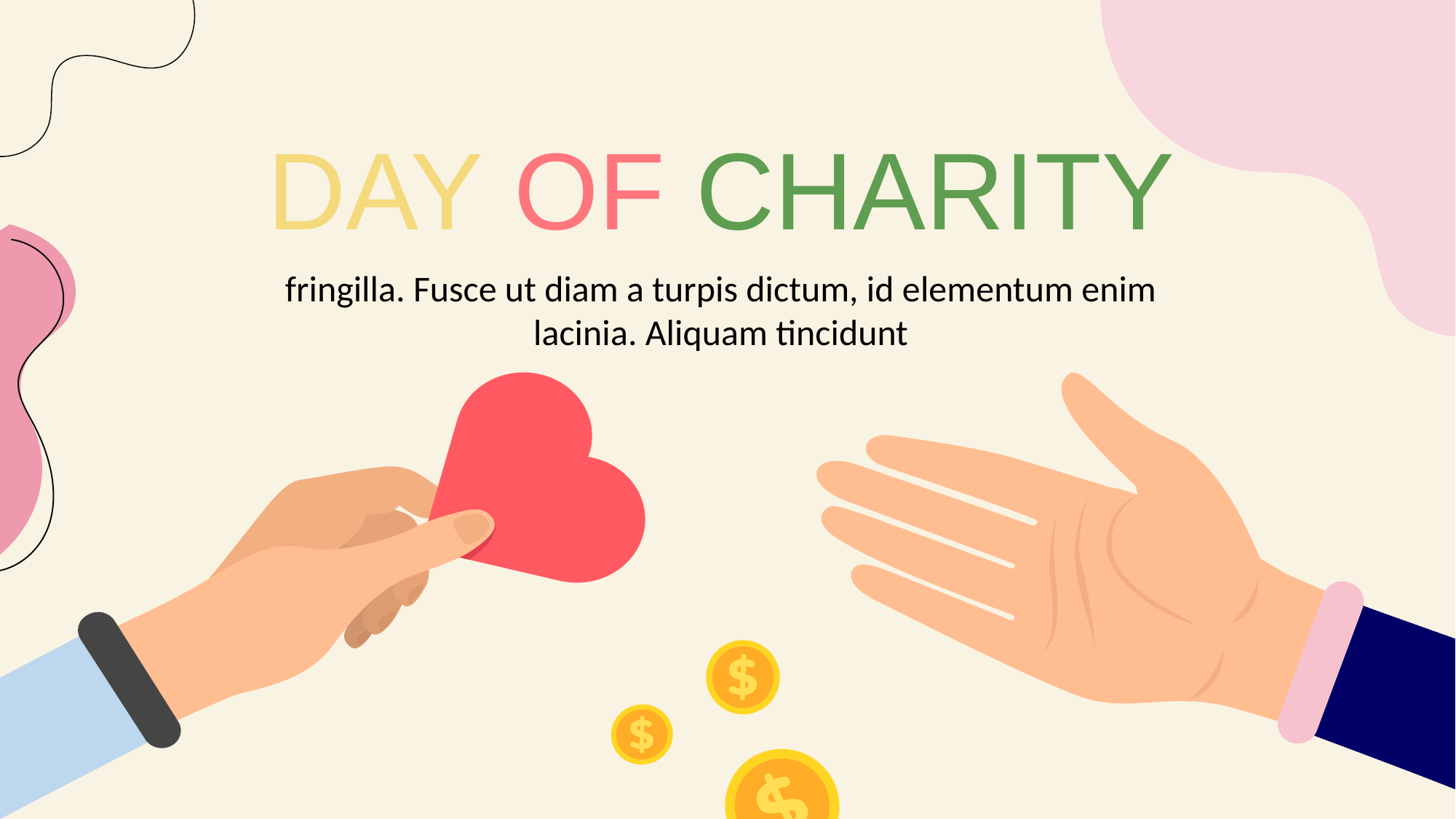

DAY OF CHARITY

fringilla. Fusce ut diam a turpis dictum, id elementum enim lacinia. Aliquam tincidunt